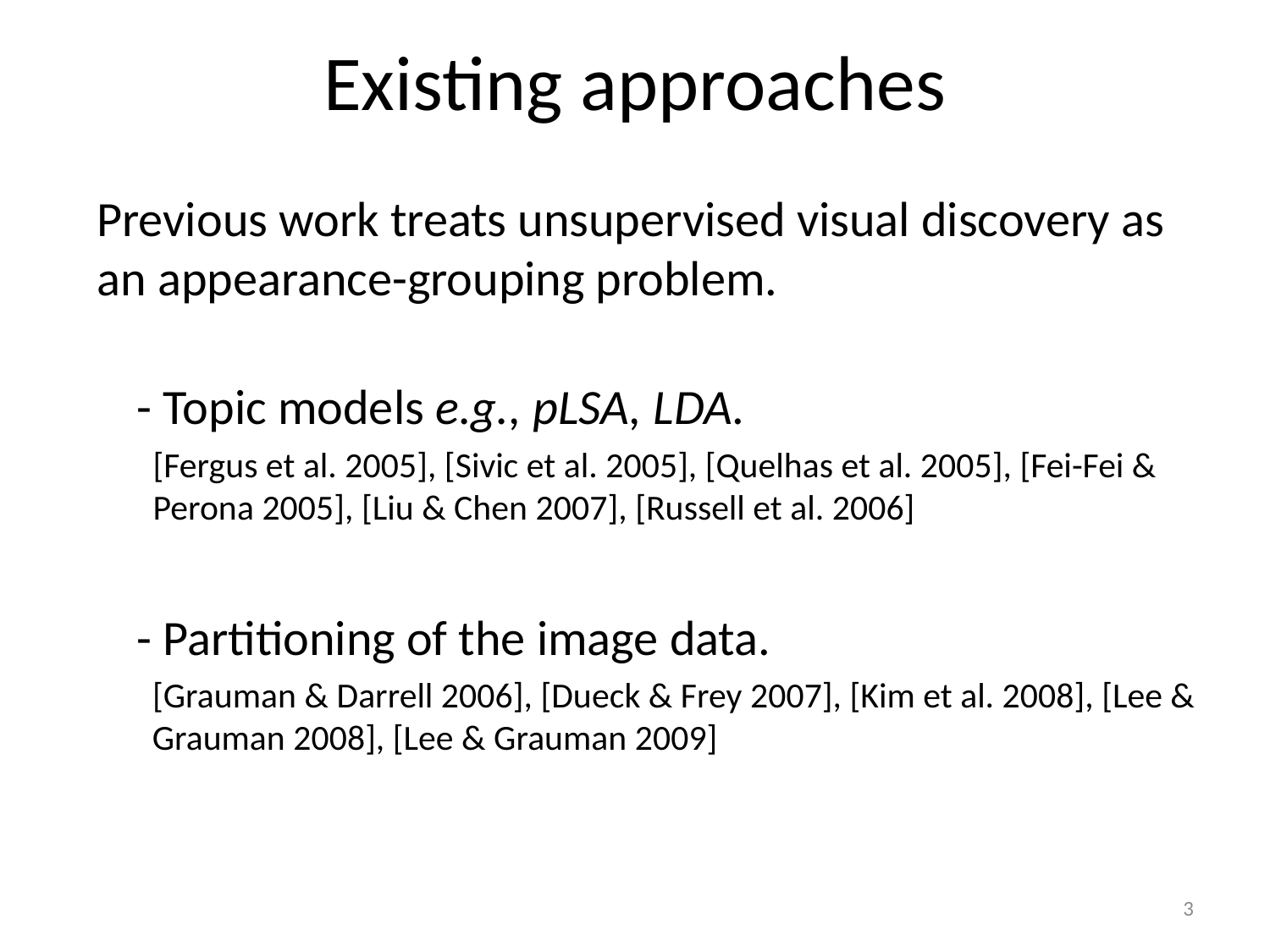

# Existing approaches
Previous work treats unsupervised visual discovery as an appearance-grouping problem.

	- Topic models e.g., pLSA, LDA.
	[Fergus et al. 2005], [Sivic et al. 2005], [Quelhas et al. 2005], [Fei-Fei & Perona 2005], [Liu & Chen 2007], [Russell et al. 2006]

	- Partitioning of the image data.
[Grauman & Darrell 2006], [Dueck & Frey 2007], [Kim et al. 2008], [Lee & Grauman 2008], [Lee & Grauman 2009]

3